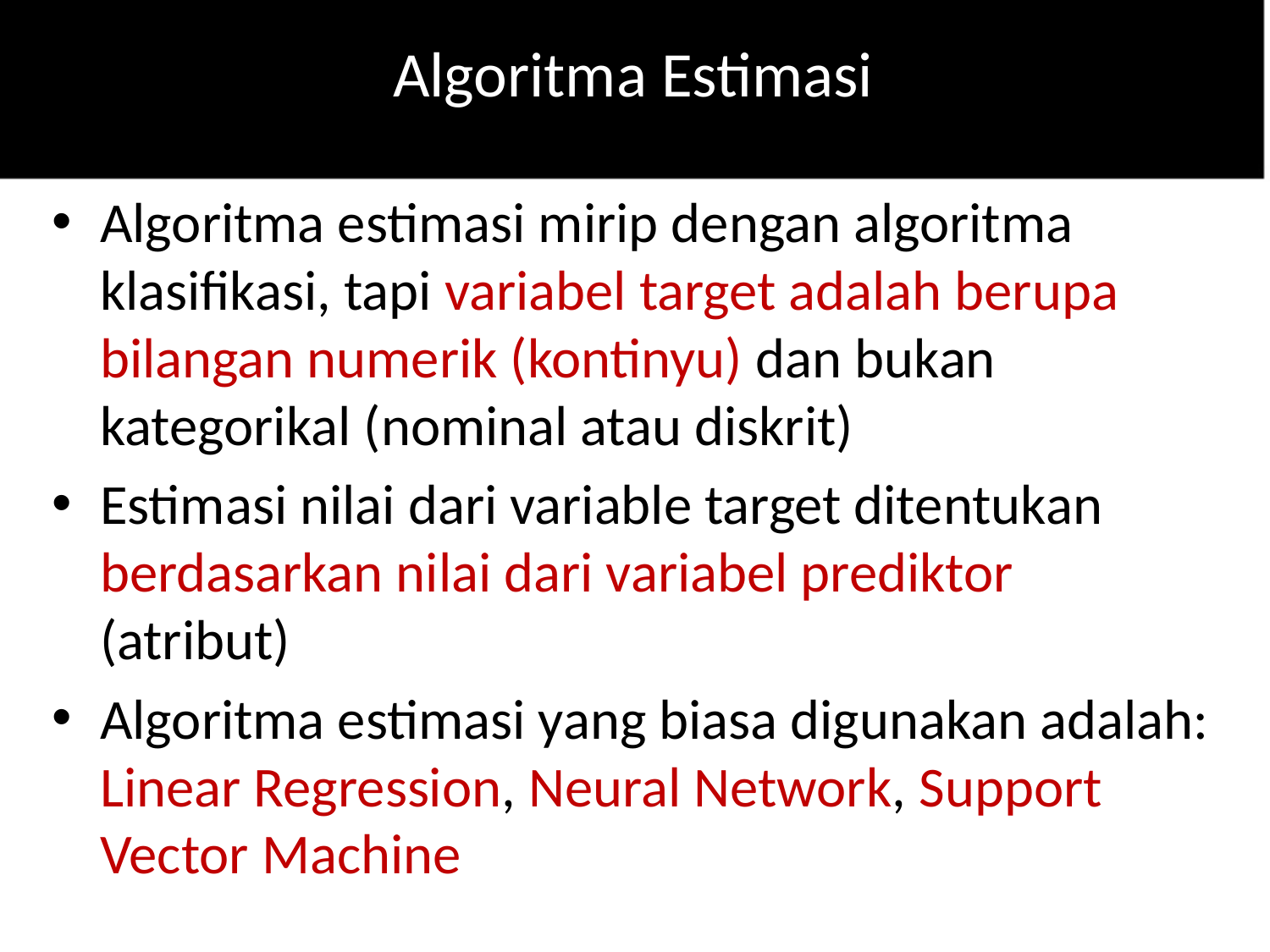

# Algoritma Estimasi
Algoritma estimasi mirip dengan algoritma klasifikasi, tapi variabel target adalah berupa bilangan numerik (kontinyu) dan bukan kategorikal (nominal atau diskrit)
Estimasi nilai dari variable target ditentukan berdasarkan nilai dari variabel prediktor (atribut)
Algoritma estimasi yang biasa digunakan adalah: Linear Regression, Neural Network, Support Vector Machine